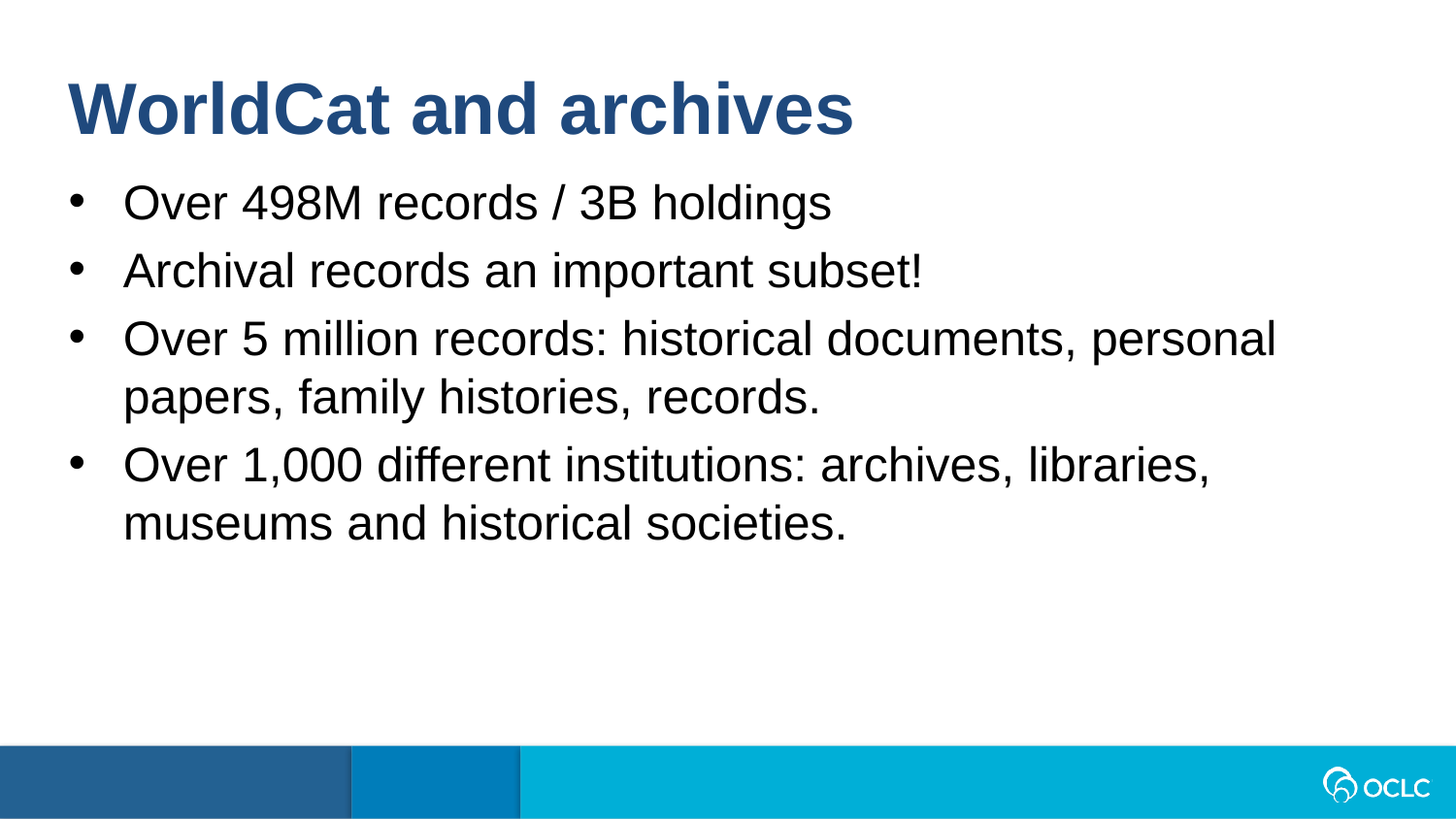

WorldCat and archives

Over 498M records / 3B holdings
Archival records an important subset!
Over 5 million records: historical documents, personal papers, family histories, records.
Over 1,000 different institutions: archives, libraries, museums and historical societies.